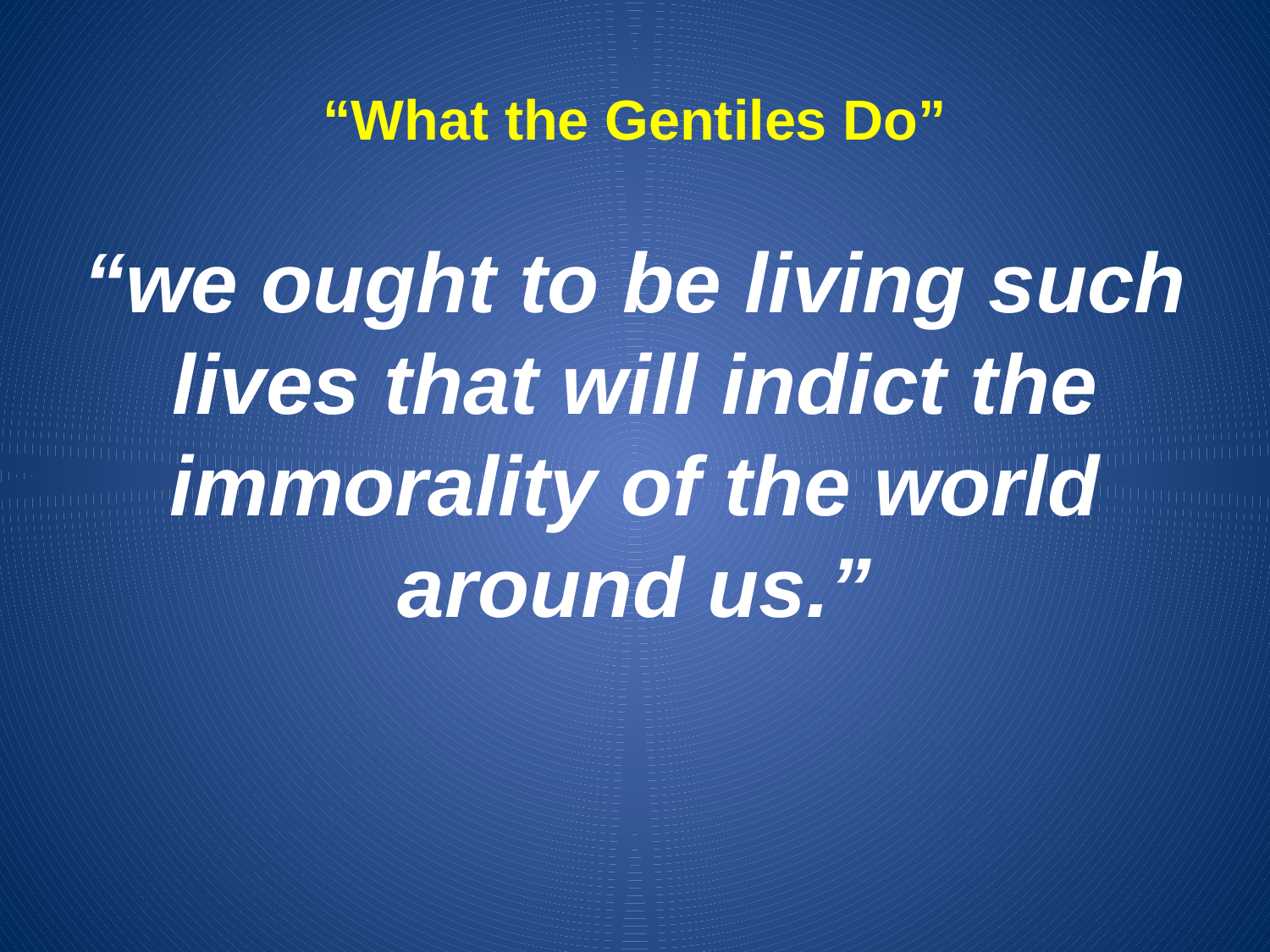

# “What the Gentiles Do”
“we ought to be living such lives that will indict the immorality of the world around us.”